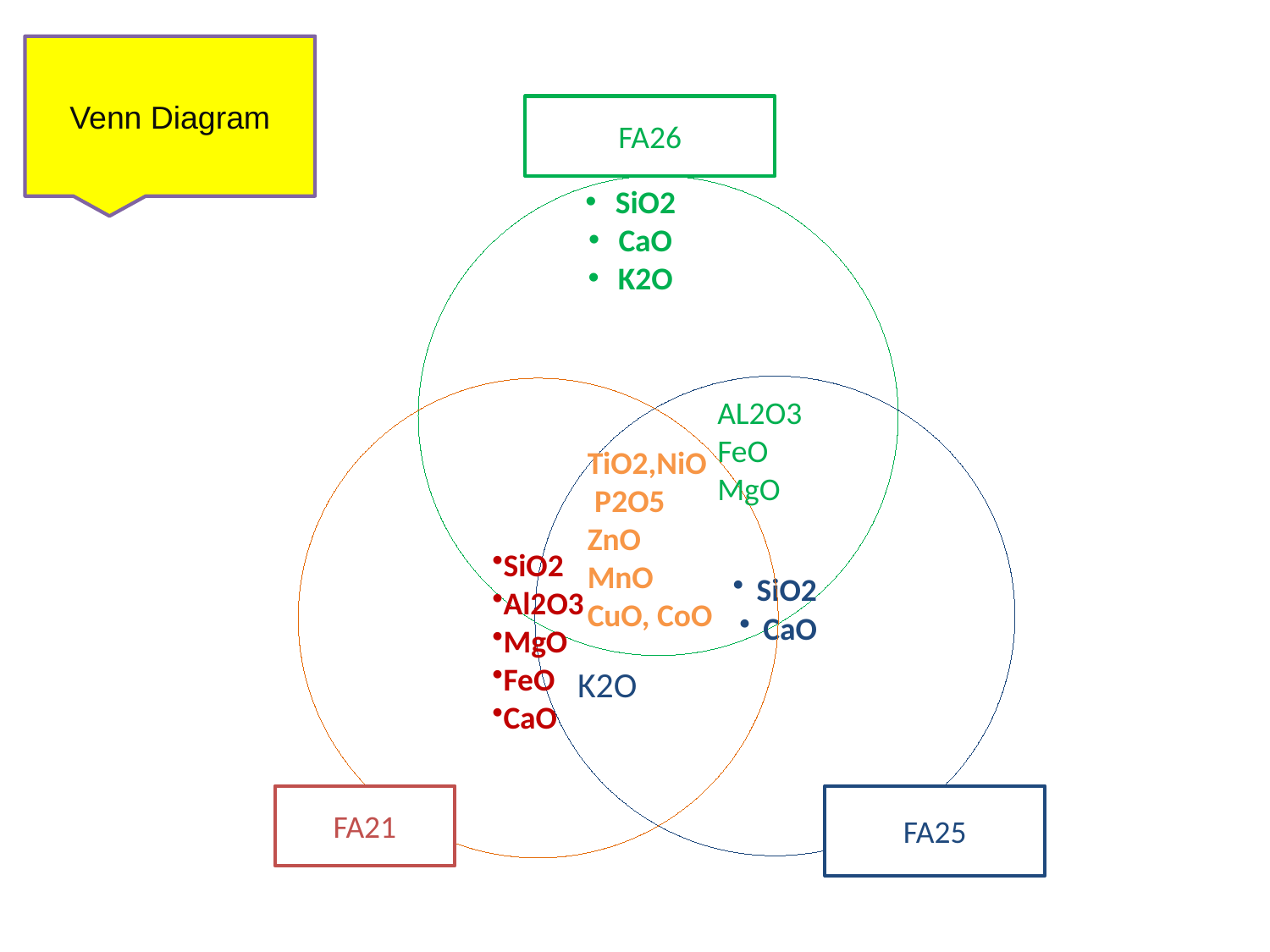

Venn Diagram
FA26
SiO2
CaO
K2O

SiO2
CaO

SiO2
Al2O3
MgO
FeO
CaO

AL2O3
FeO
MgO

TiO2,NiO    P2O5    ZnO
MnO
CuO, CoO
K2O
FA21
FA25